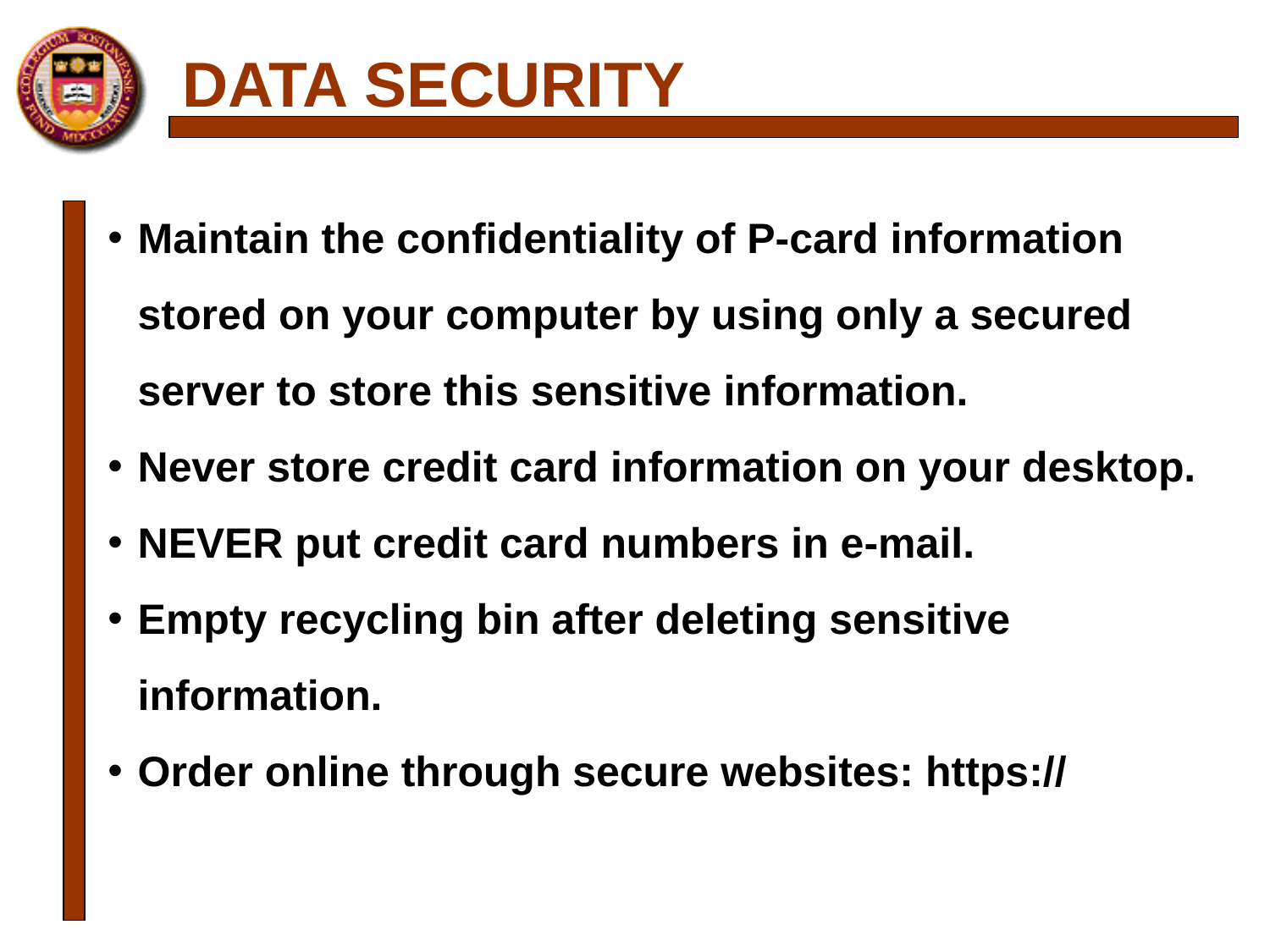

# DATA SECURITY
Maintain the confidentiality of P-card information stored on your computer by using only a secured server to store this sensitive information.
Never store credit card information on your desktop.
NEVER put credit card numbers in e-mail.
Empty recycling bin after deleting sensitive information.
Order online through secure websites: https://